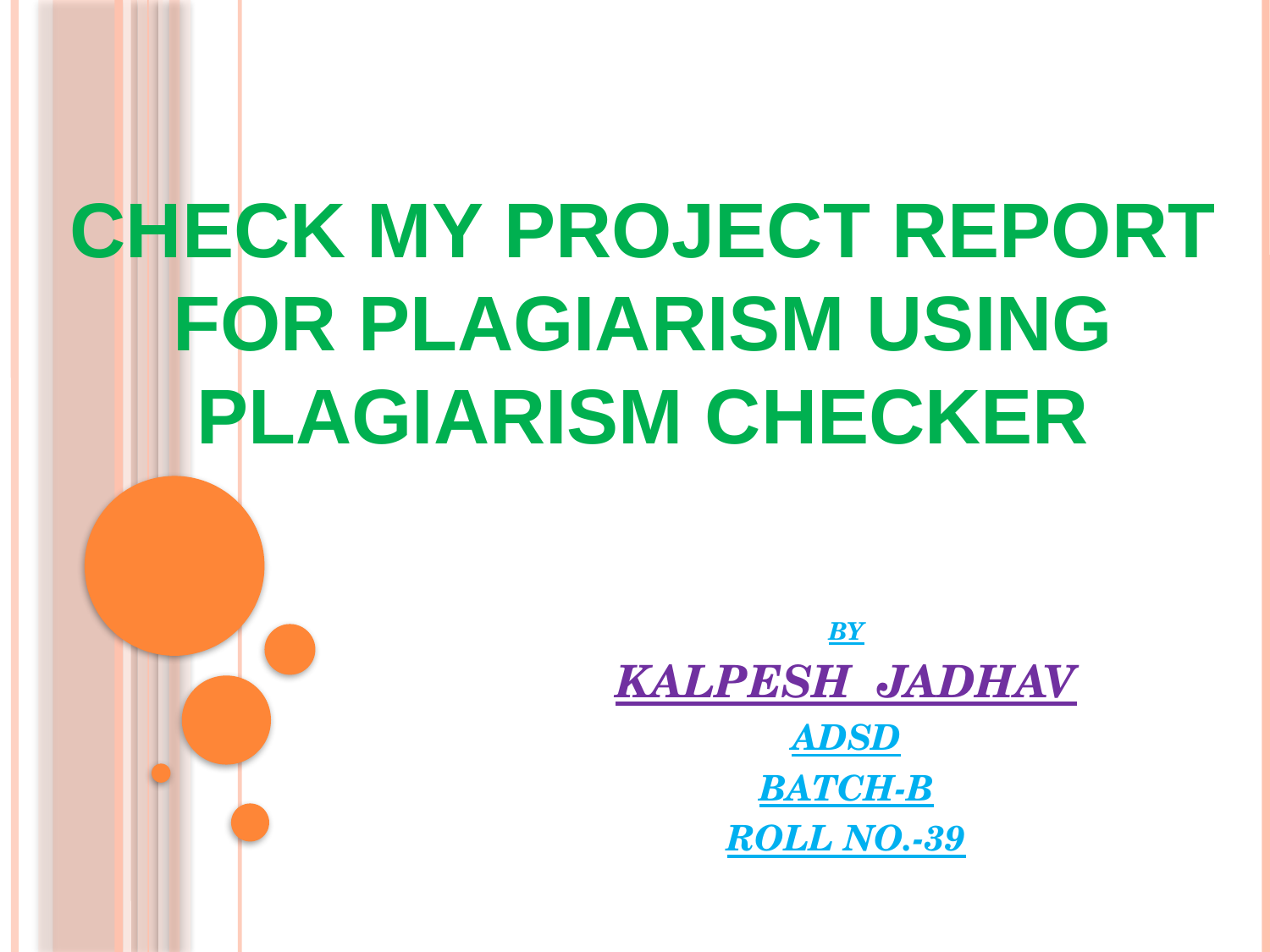

# CHECK MY PROJECT REPORT FOR PLAGIARISM USING PLAGIARISM CHECKER

BY
KALPESH  JADHAV
ADSD
BATCH-B
ROLL NO.-39